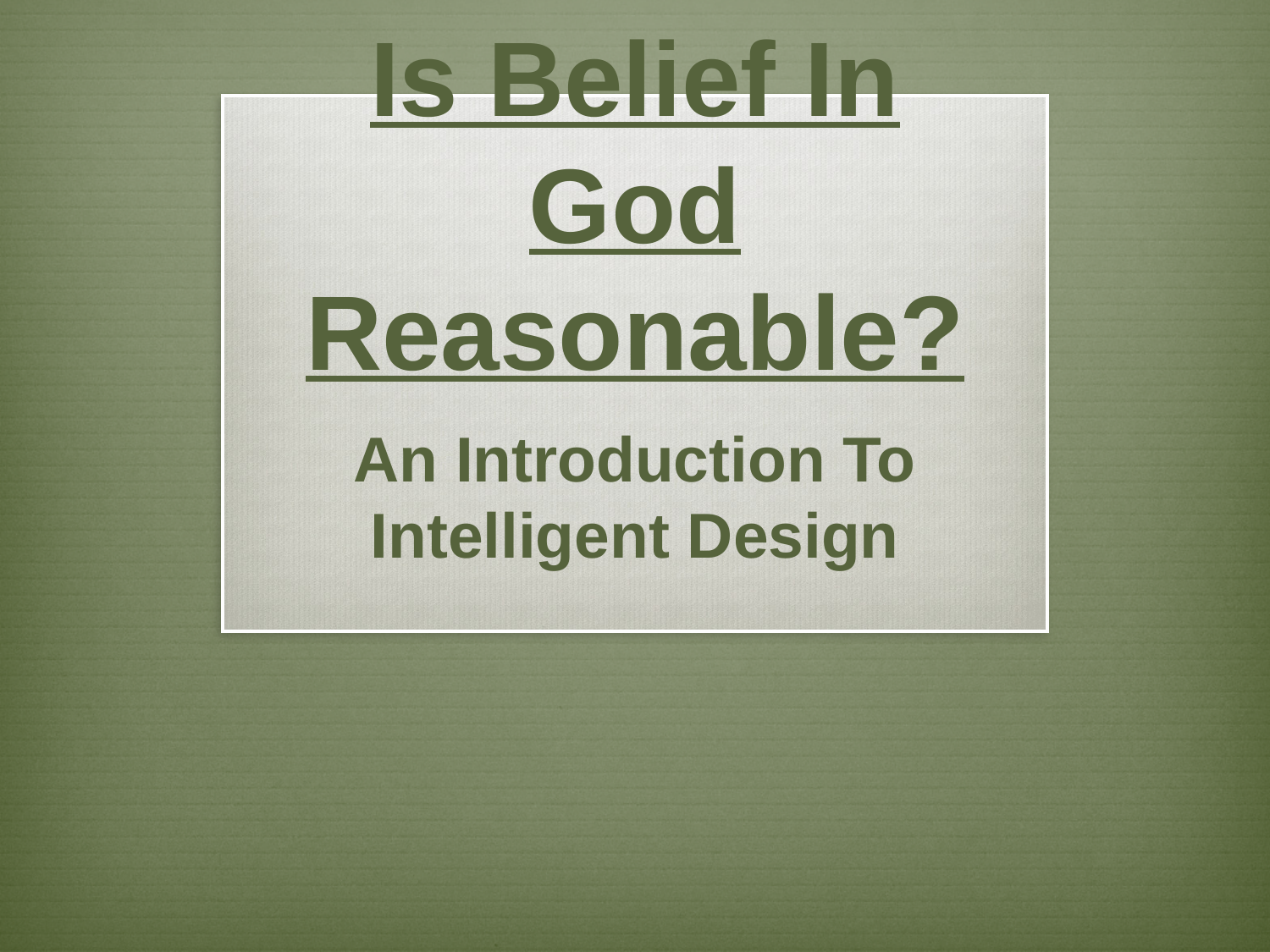

# Is Belief In God Reasonable?
An Introduction To Intelligent Design